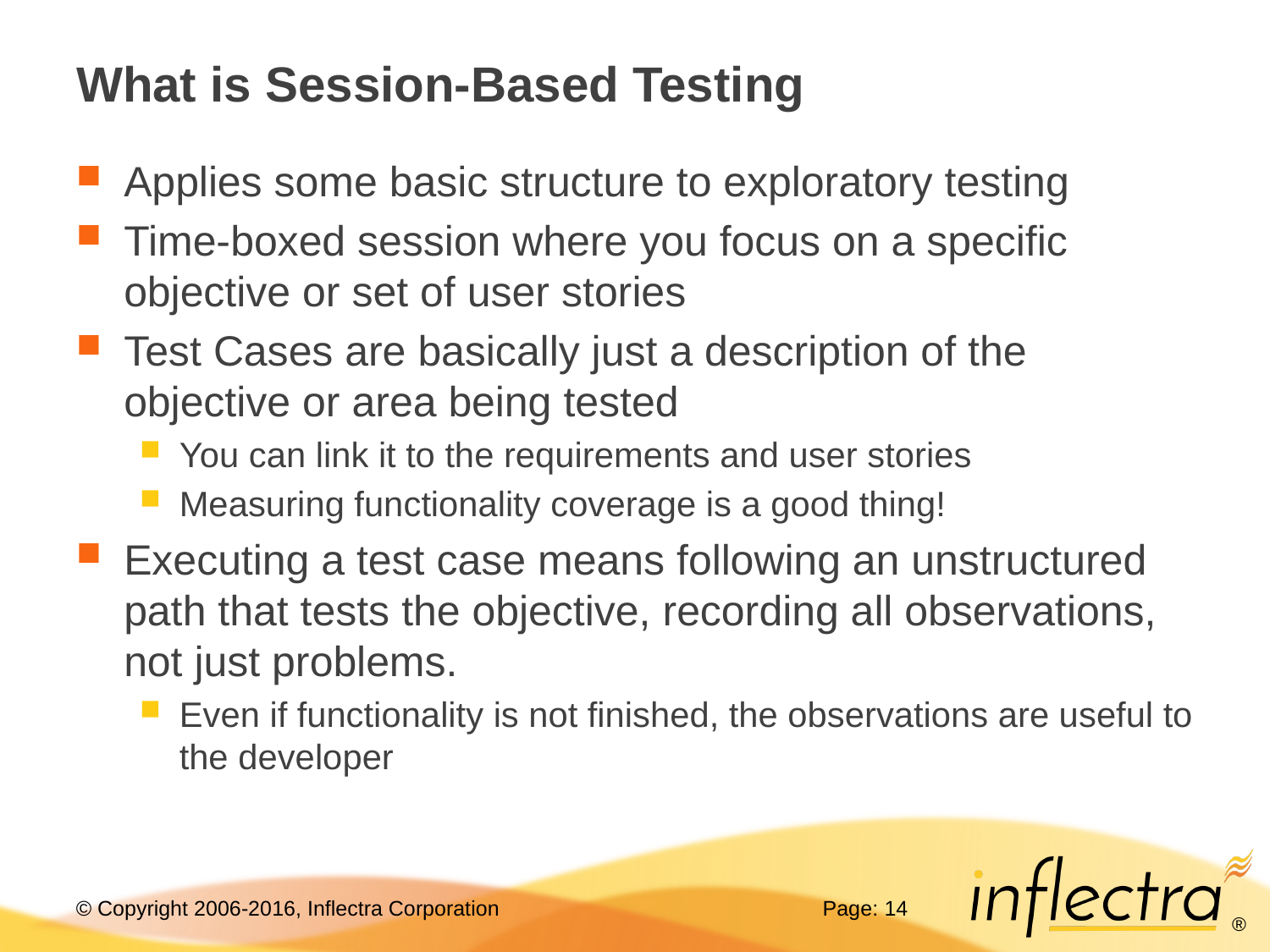

# What is Session-Based Testing
Applies some basic structure to exploratory testing
Time-boxed session where you focus on a specific objective or set of user stories
Test Cases are basically just a description of the objective or area being tested
You can link it to the requirements and user stories
Measuring functionality coverage is a good thing!
Executing a test case means following an unstructured path that tests the objective, recording all observations, not just problems.
Even if functionality is not finished, the observations are useful to the developer
Page: 14